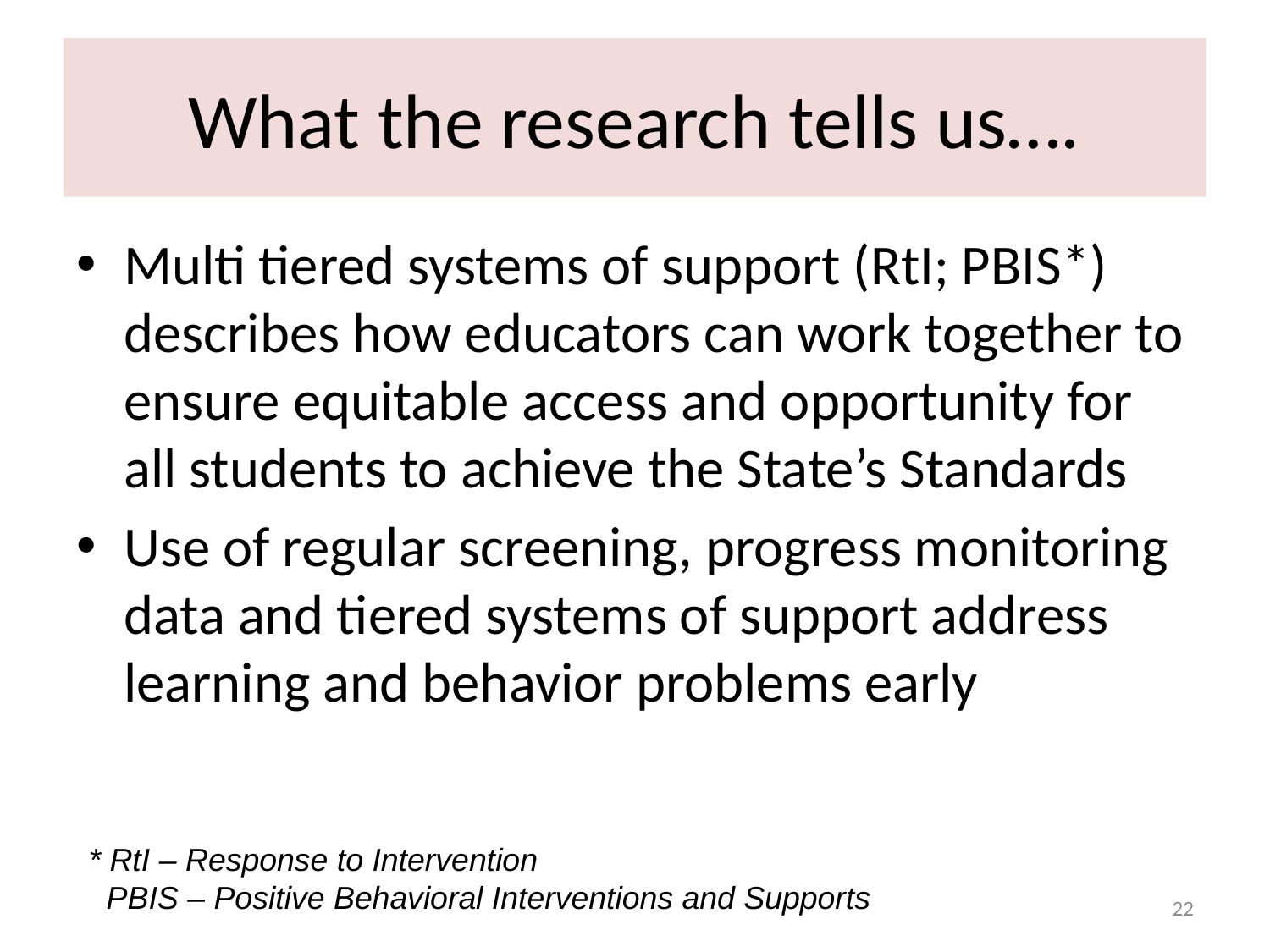

# What the research tells us….
Multi tiered systems of support (RtI; PBIS*)  describes how educators can work together to ensure equitable access and opportunity for all students to achieve the State’s Standards
Use of regular screening, progress monitoring data and tiered systems of support address learning and behavior problems early
* RtI – Response to Intervention
  PBIS – Positive Behavioral Interventions and Supports
22